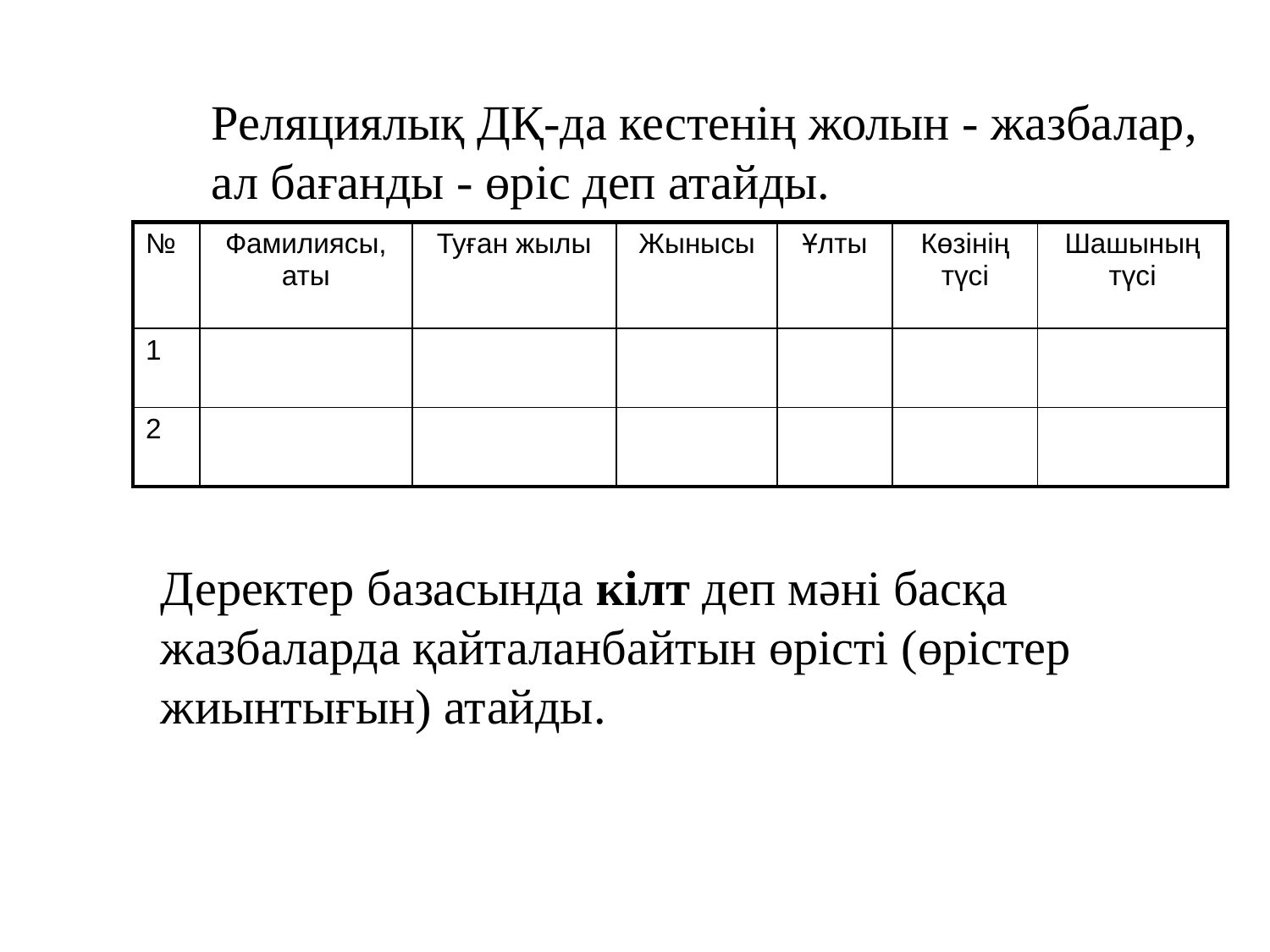

Реляциялық ДҚ-да кестенің жолын - жазбалар,
ал бағанды - өріс деп атайды.
| № | Фамилиясы, аты | Туған жылы | Жынысы | Ұлты | Көзінің түсі | Шашының түсі |
| --- | --- | --- | --- | --- | --- | --- |
| 1 |  |  |  |  |  |  |
| 2 |  |  |  |  |  |  |
Деректер базасында кілт деп мәні басқа жазбаларда қайталанбайтын өрісті (өрістер жиынтығын) атайды.